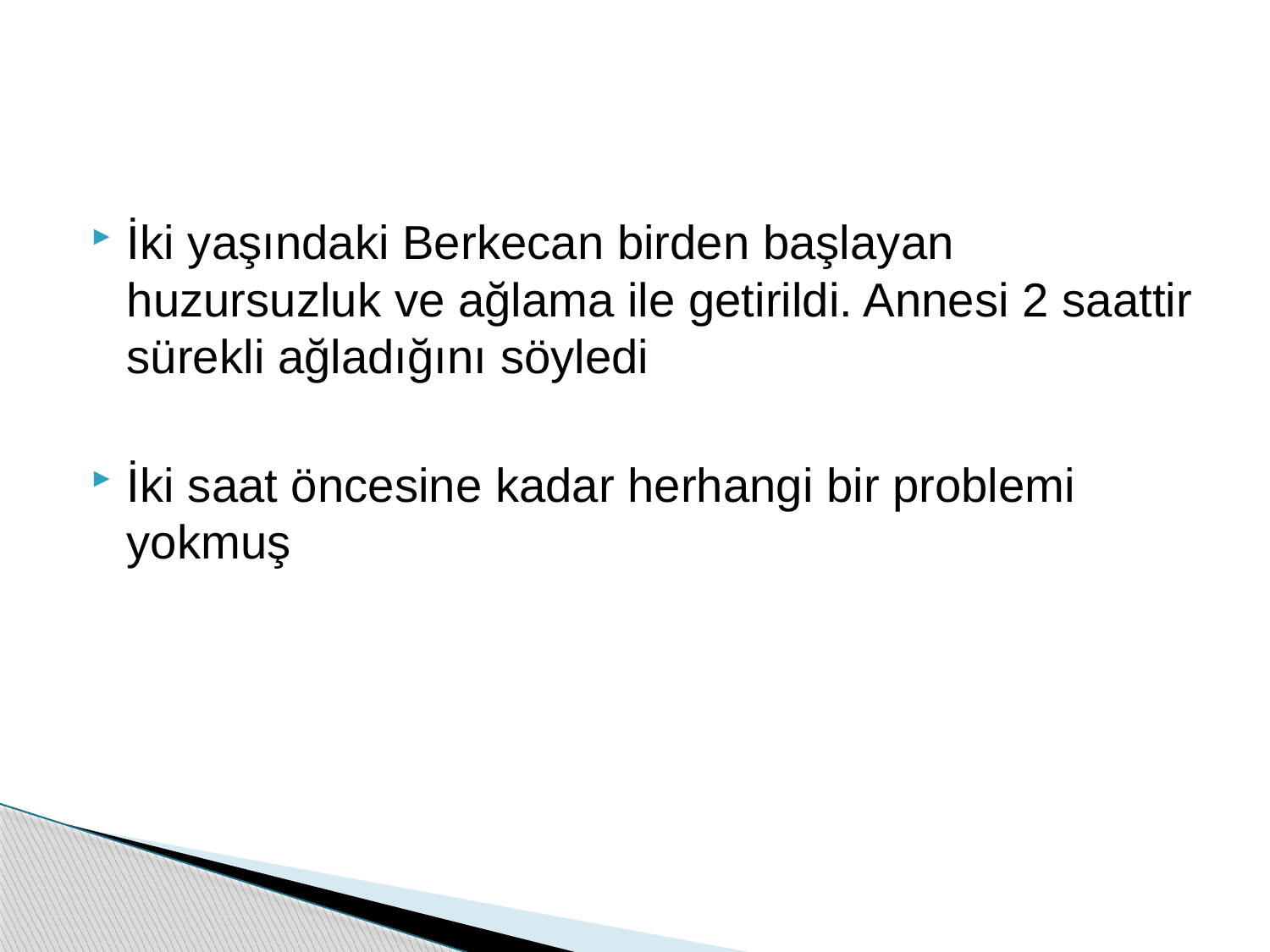

#
İki yaşındaki Berkecan birden başlayan huzursuzluk ve ağlama ile getirildi. Annesi 2 saattir sürekli ağladığını söyledi

İki saat öncesine kadar herhangi bir problemi yokmuş